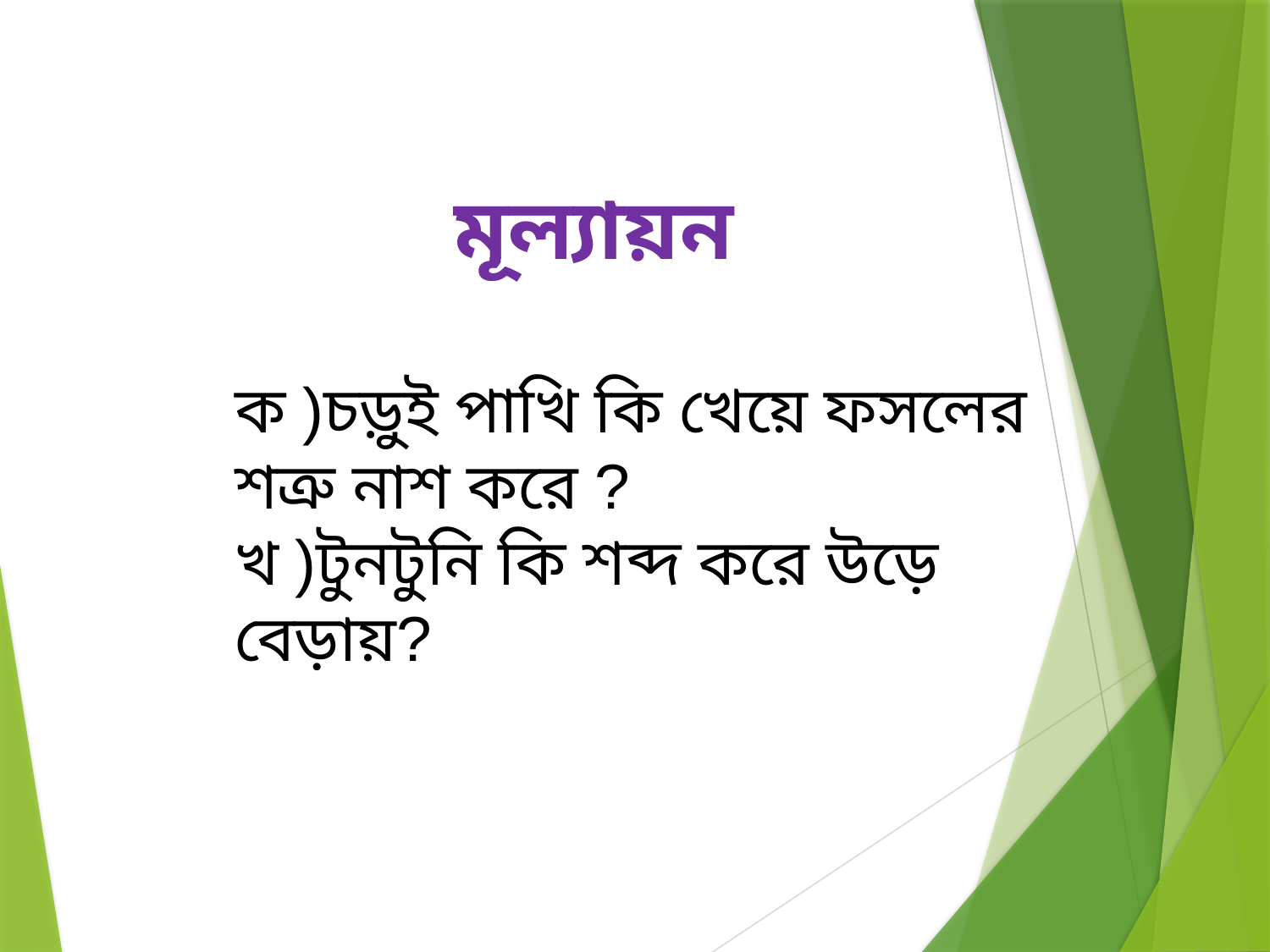

মূল্যায়ন
ক )চড়ুই পাখি কি খেয়ে ফসলের শত্রু নাশ করে ?
খ )টুনটুনি কি শব্দ করে উড়ে বেড়ায়?